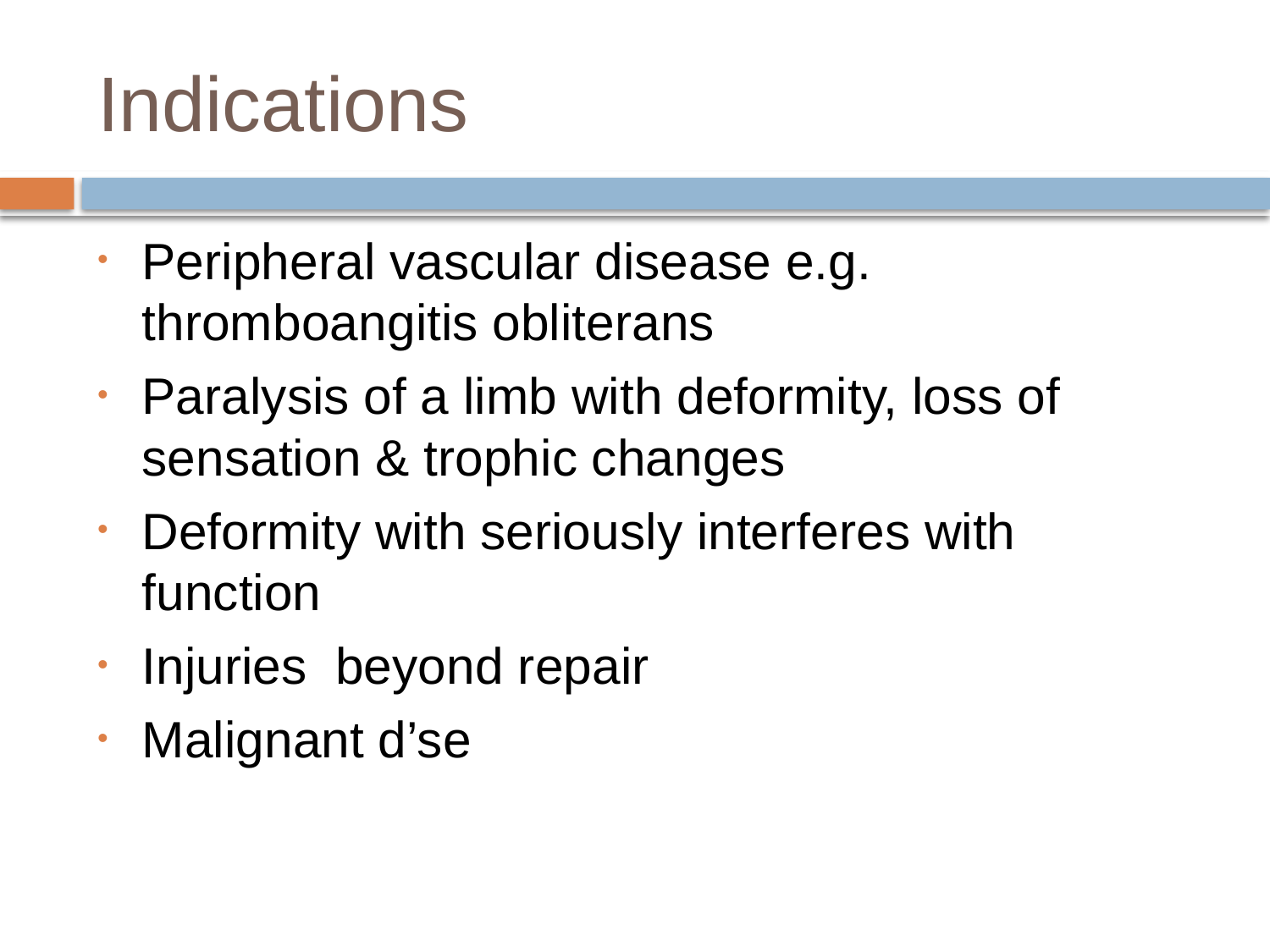

# Indications
Peripheral vascular disease e.g. thromboangitis obliterans
Paralysis of a limb with deformity, loss of sensation & trophic changes
Deformity with seriously interferes with function
Injuries  beyond repair
Malignant d’se